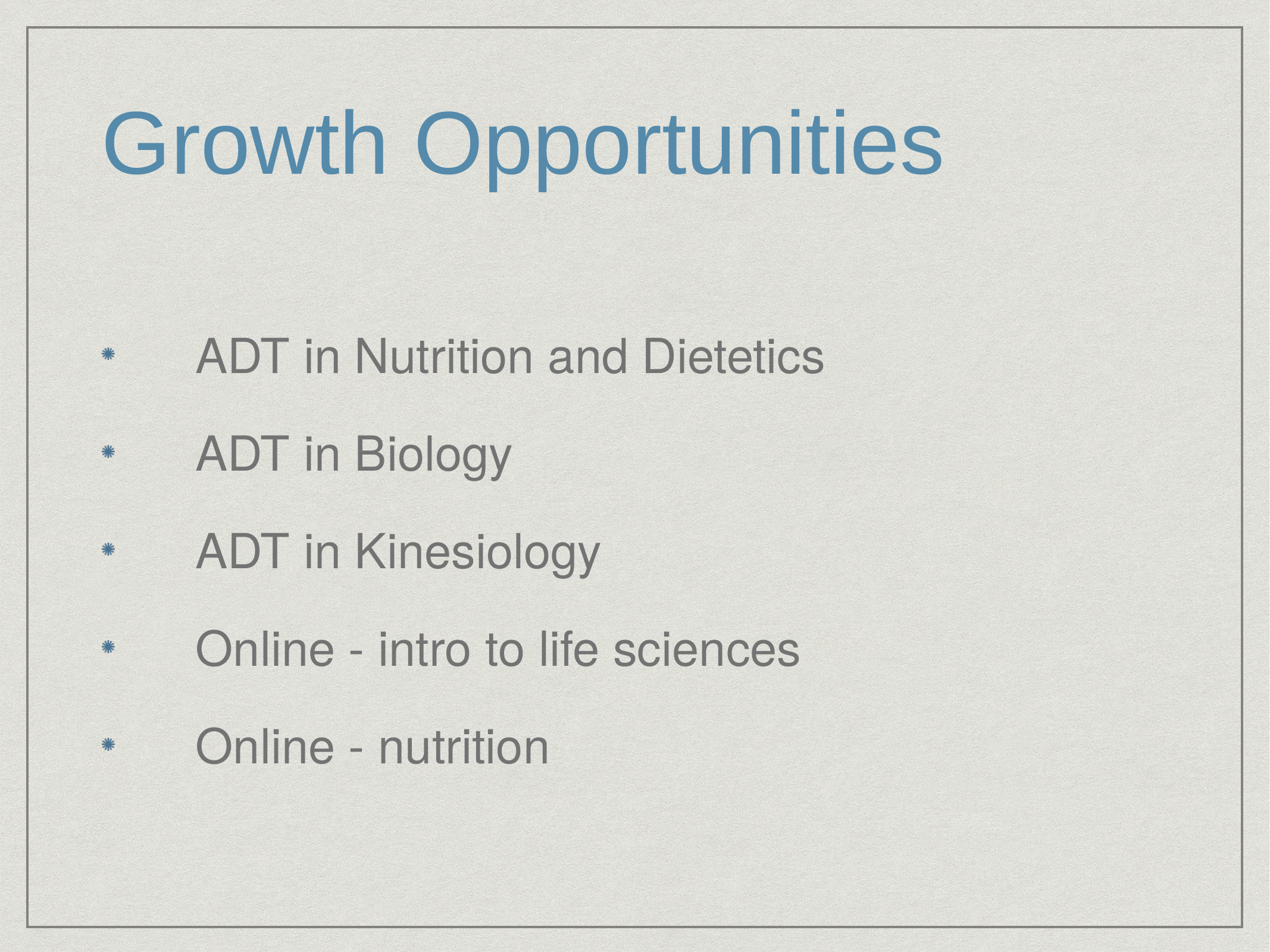

# Growth Opportunities
ADT in Nutrition and Dietetics
ADT in Biology
ADT in Kinesiology
Online - intro to life sciences
Online - nutrition